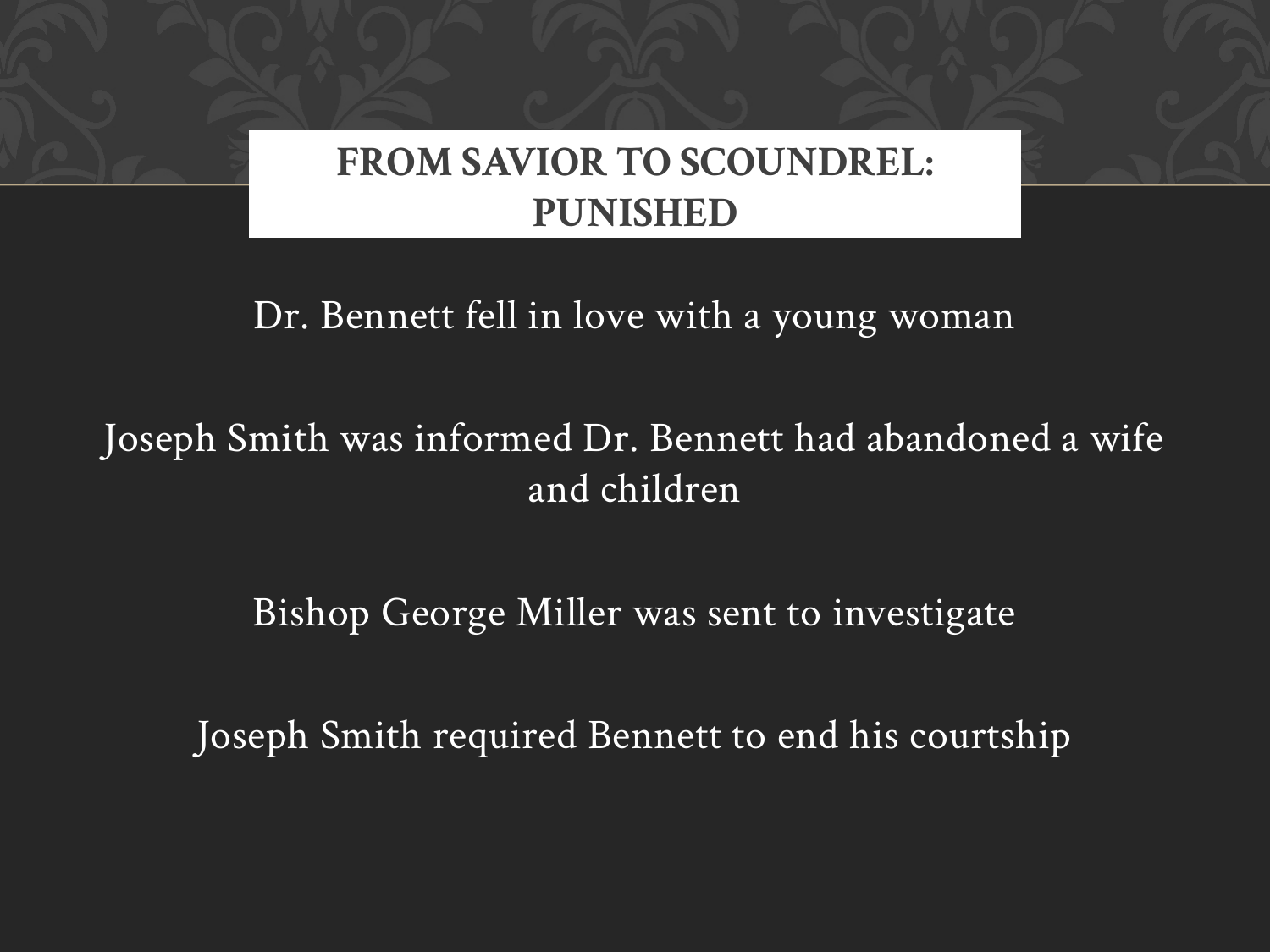

# From Savior to scoundrel: Punished
Dr. Bennett fell in love with a young woman

Joseph Smith was informed Dr. Bennett had abandoned a wife and children

Bishop George Miller was sent to investigate

Joseph Smith required Bennett to end his courtship